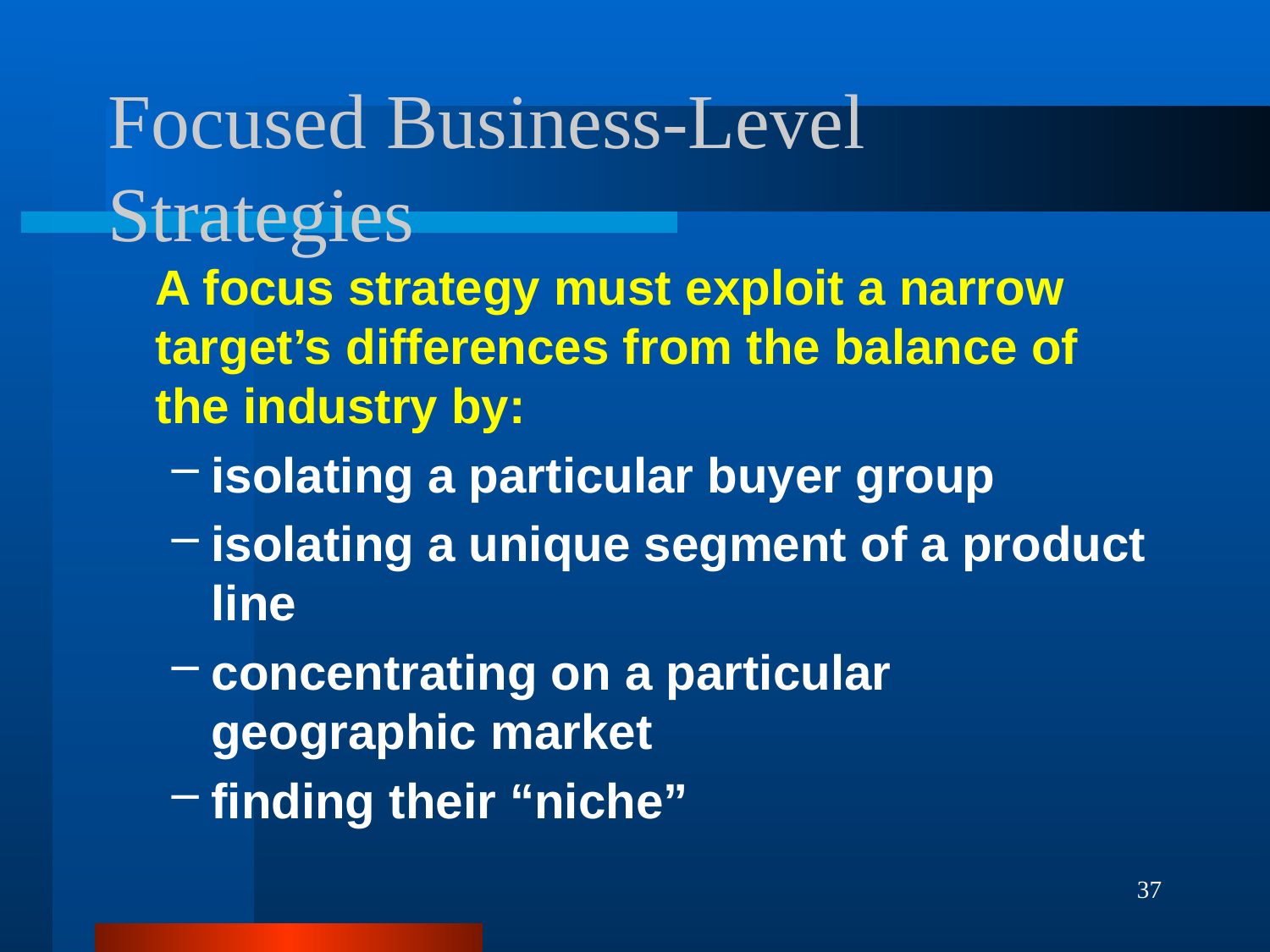

# Focused Business-Level Strategies
A focus strategy must exploit a narrow target’s differences from the balance of the industry by:
isolating a particular buyer group
isolating a unique segment of a product line
concentrating on a particular geographic market
finding their “niche”
37